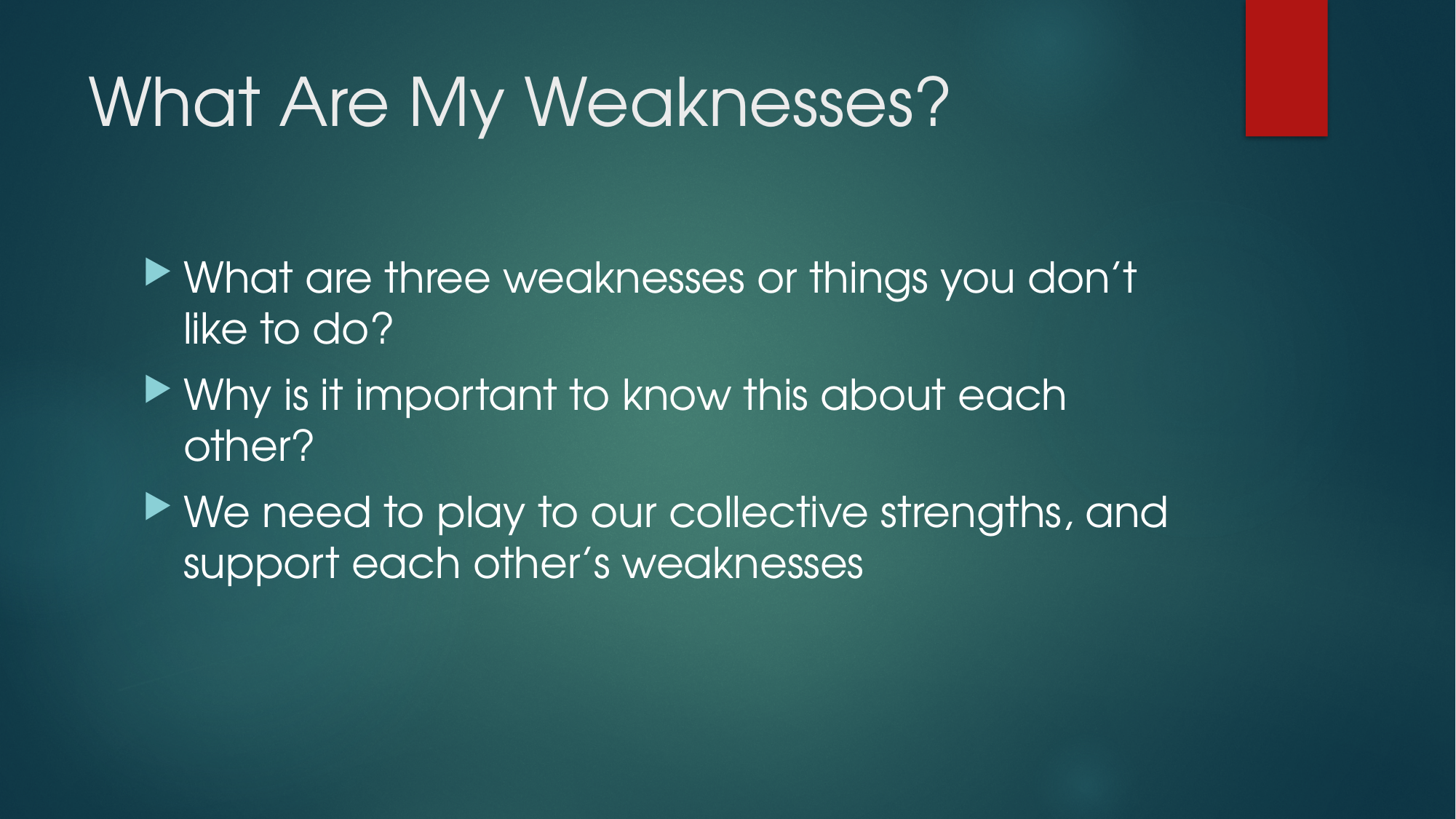

# What Are My Weaknesses?
What are three weaknesses or things you don’t like to do?
Why is it important to know this about each other?
We need to play to our collective strengths, and support each other’s weaknesses